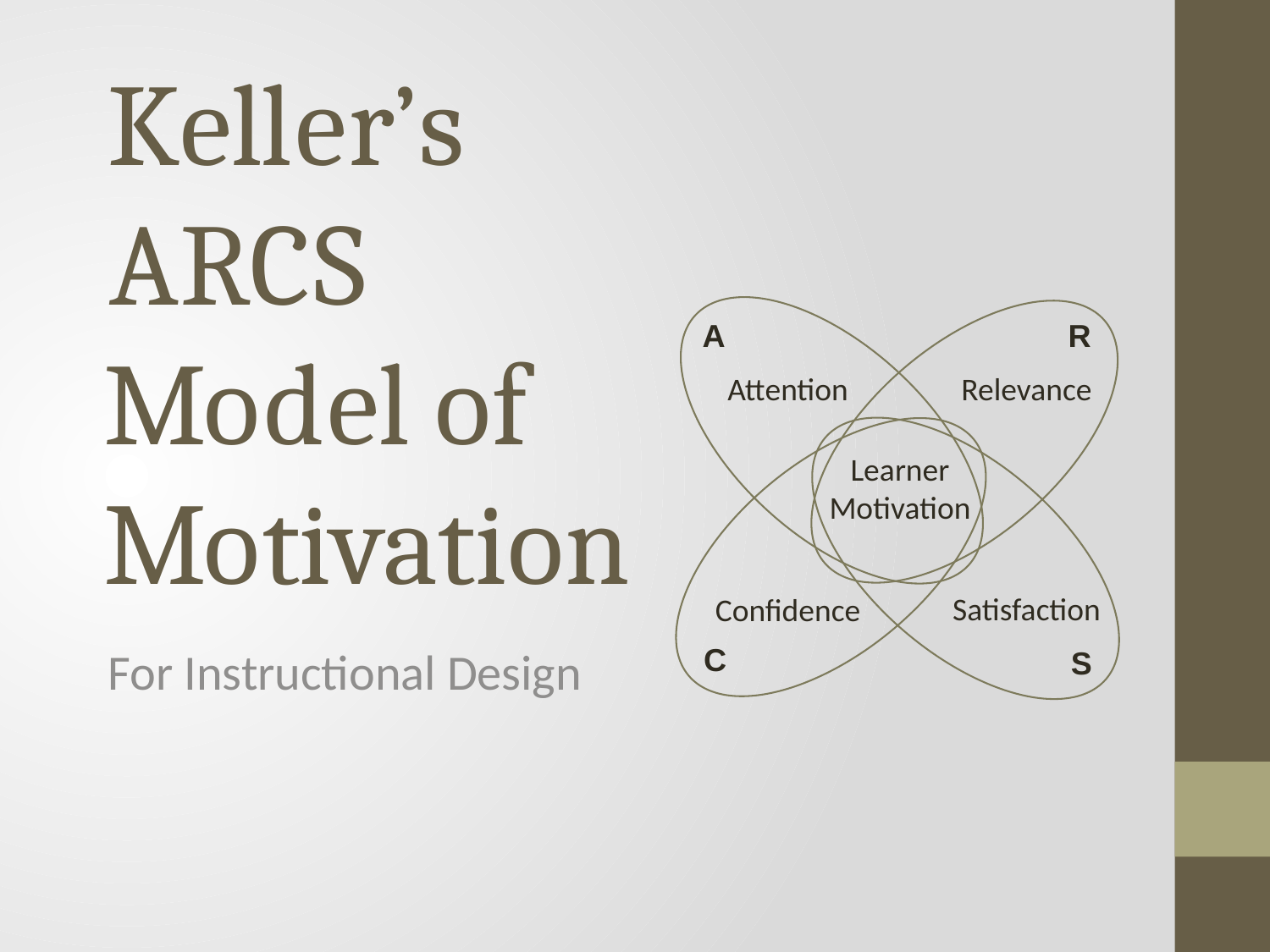

# Keller’s ARCS Model of Motivation
A
R

Attention
Relevance
Learner
Motivation

Satisfaction
Confidence
C
For Instructional Design
S